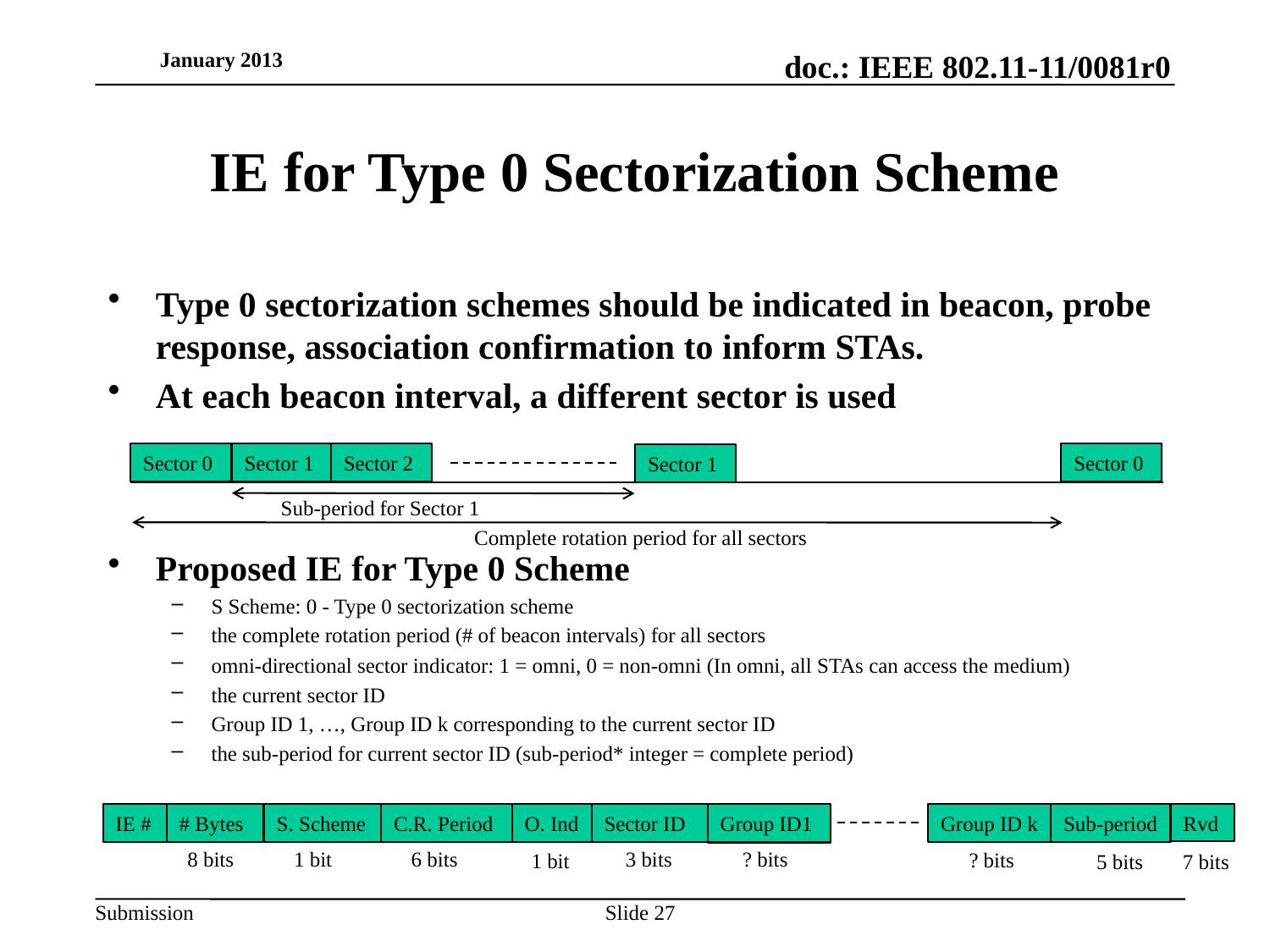

January 2013
# IE for Type 0 Sectorization Scheme
Type 0 sectorization schemes should be indicated in beacon, probe response, association confirmation to inform STAs.
At each beacon interval, a different sector is used

Proposed IE for Type 0 Scheme
S Scheme: 0 - Type 0 sectorization scheme
the complete rotation period (# of beacon intervals) for all sectors
omni-directional sector indicator: 1 = omni, 0 = non-omni (In omni, all STAs can access the medium)
the current sector ID
Group ID 1, …, Group ID k corresponding to the current sector ID
the sub-period for current sector ID (sub-period* integer = complete period)

Sector 0
Sector 1
Sector 2
Sector 0
Sector 1
Sub-period for Sector 1
Complete rotation period for all sectors
Group ID1
Group ID k
Rvd
IE #
# Bytes
S. Scheme
C.R. Period
Sector ID
O. Ind
Sub-period
? bits
8 bits
1 bit
6 bits
3 bits
? bits
1 bit
5 bits
7 bits
Slide 27